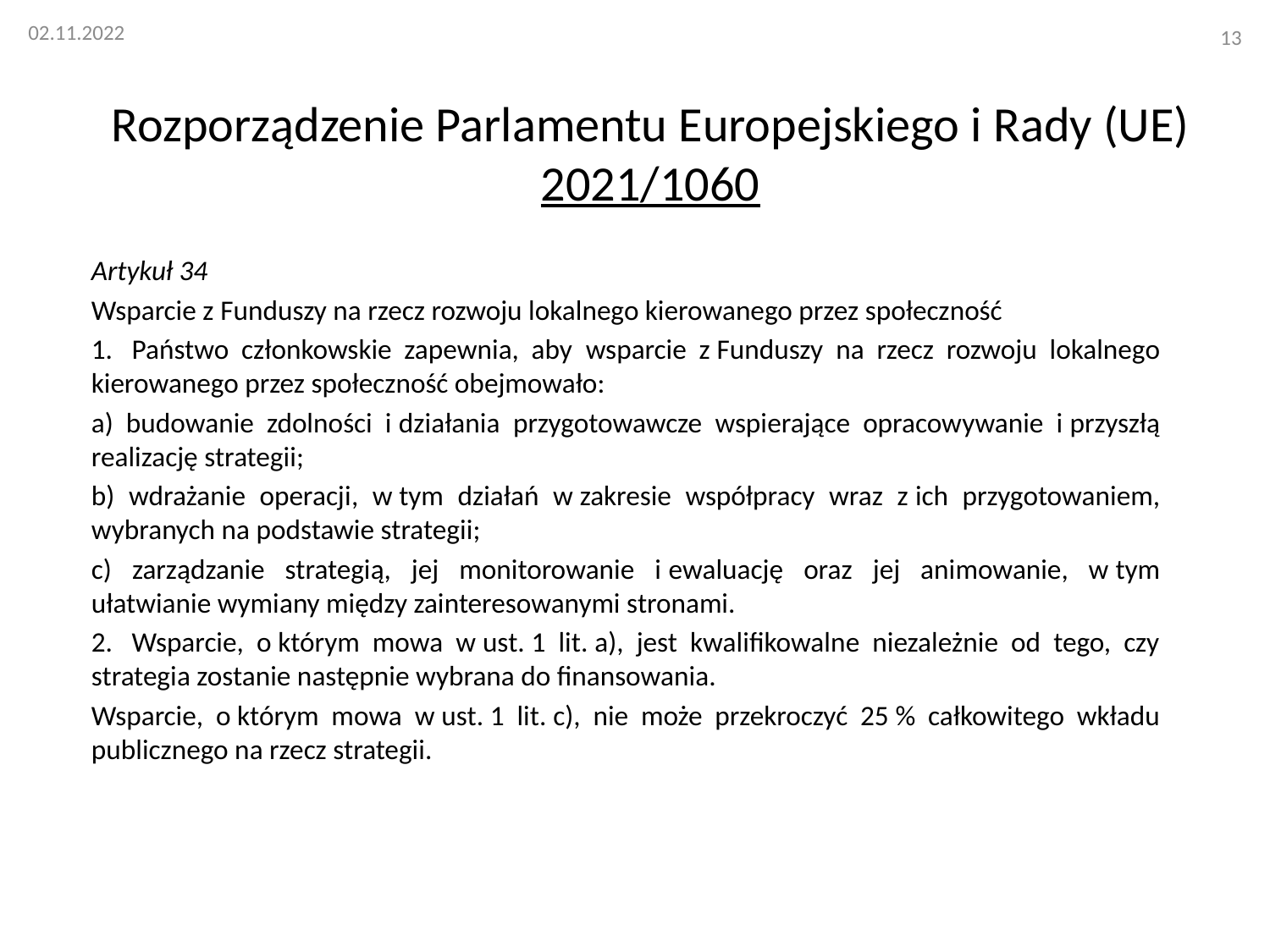

# Rozporządzenie Parlamentu Europejskiego i Rady (UE) 2021/1060
Artykuł 34
Wsparcie z Funduszy na rzecz rozwoju lokalnego kierowanego przez społeczność
1.   Państwo członkowskie zapewnia, aby wsparcie z Funduszy na rzecz rozwoju lokalnego kierowanego przez społeczność obejmowało:
a) budowanie zdolności i działania przygotowawcze wspierające opracowywanie i przyszłą realizację strategii;
b) wdrażanie operacji, w tym działań w zakresie współpracy wraz z ich przygotowaniem, wybranych na podstawie strategii;
c) zarządzanie strategią, jej monitorowanie i ewaluację oraz jej animowanie, w tym ułatwianie wymiany między zainteresowanymi stronami.
2.   Wsparcie, o którym mowa w ust. 1 lit. a), jest kwalifikowalne niezależnie od tego, czy strategia zostanie następnie wybrana do finansowania.
Wsparcie, o którym mowa w ust. 1 lit. c), nie może przekroczyć 25 % całkowitego wkładu publicznego na rzecz strategii.